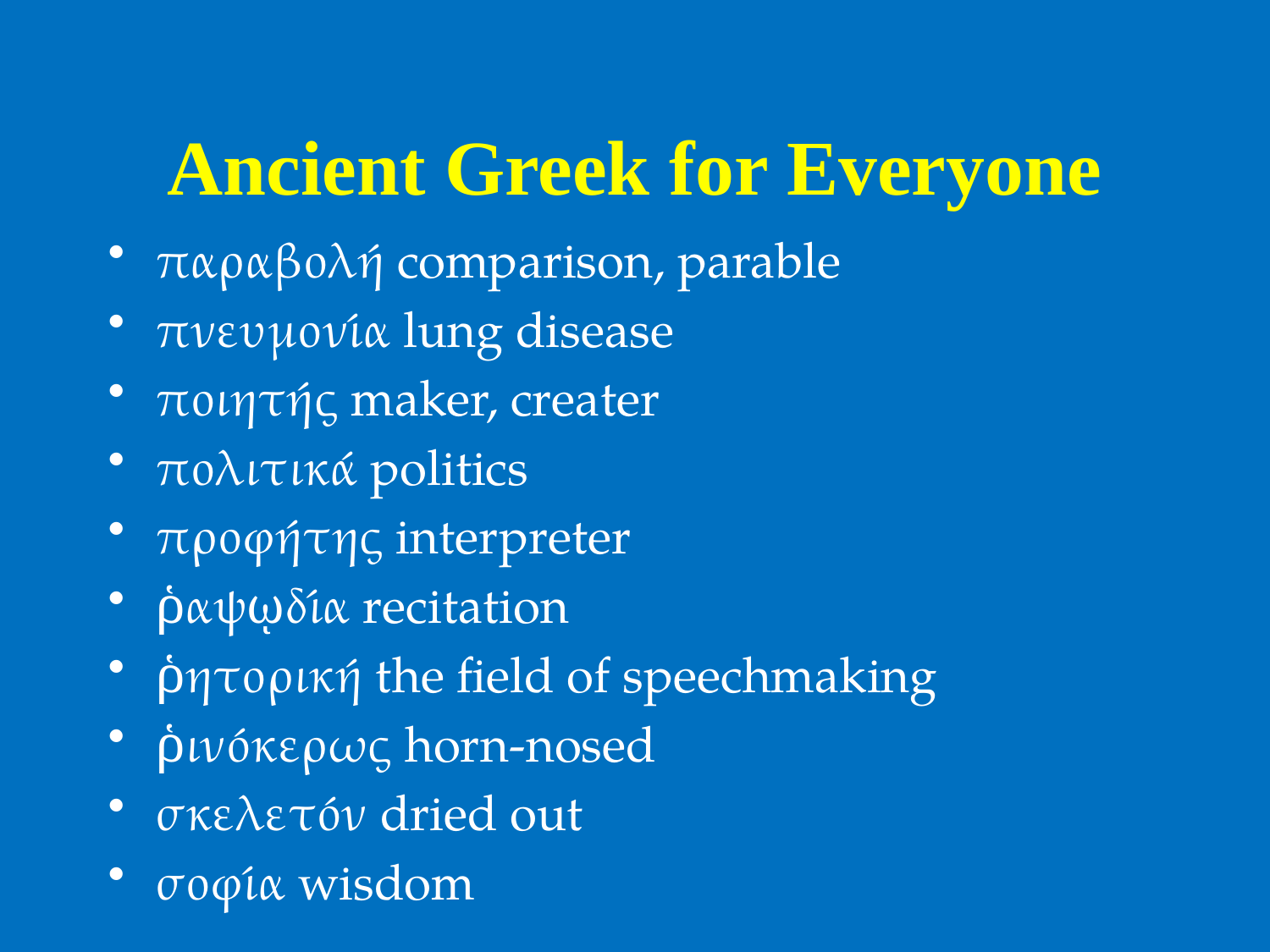

# Ancient Greek for Everyone
παραβολή comparison, parable
πνευμονία lung disease
ποιητής maker, creater
πολιτικά politics
προφήτης interpreter
ῥαψῳδία recitation
ῥητορική the field of speechmaking
ῥινόκερως horn-nosed
σκελετόν dried out
σοφία wisdom